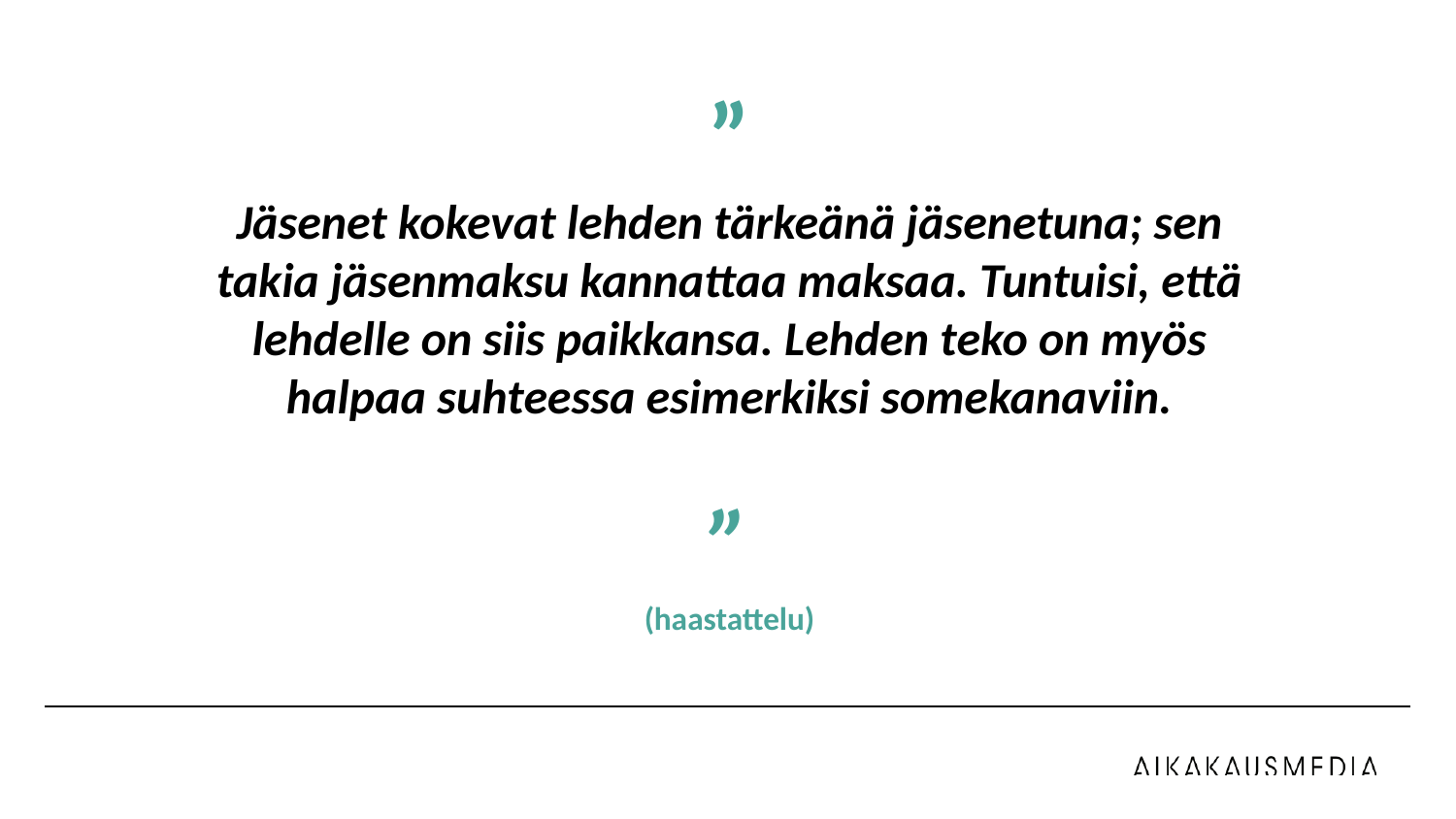

”
Jäsenet kokevat lehden tärkeänä jäsenetuna; sen takia jäsenmaksu kannattaa maksaa. Tuntuisi, että lehdelle on siis paikkansa. Lehden teko on myös halpaa suhteessa esimerkiksi somekanaviin.
”
(haastattelu)